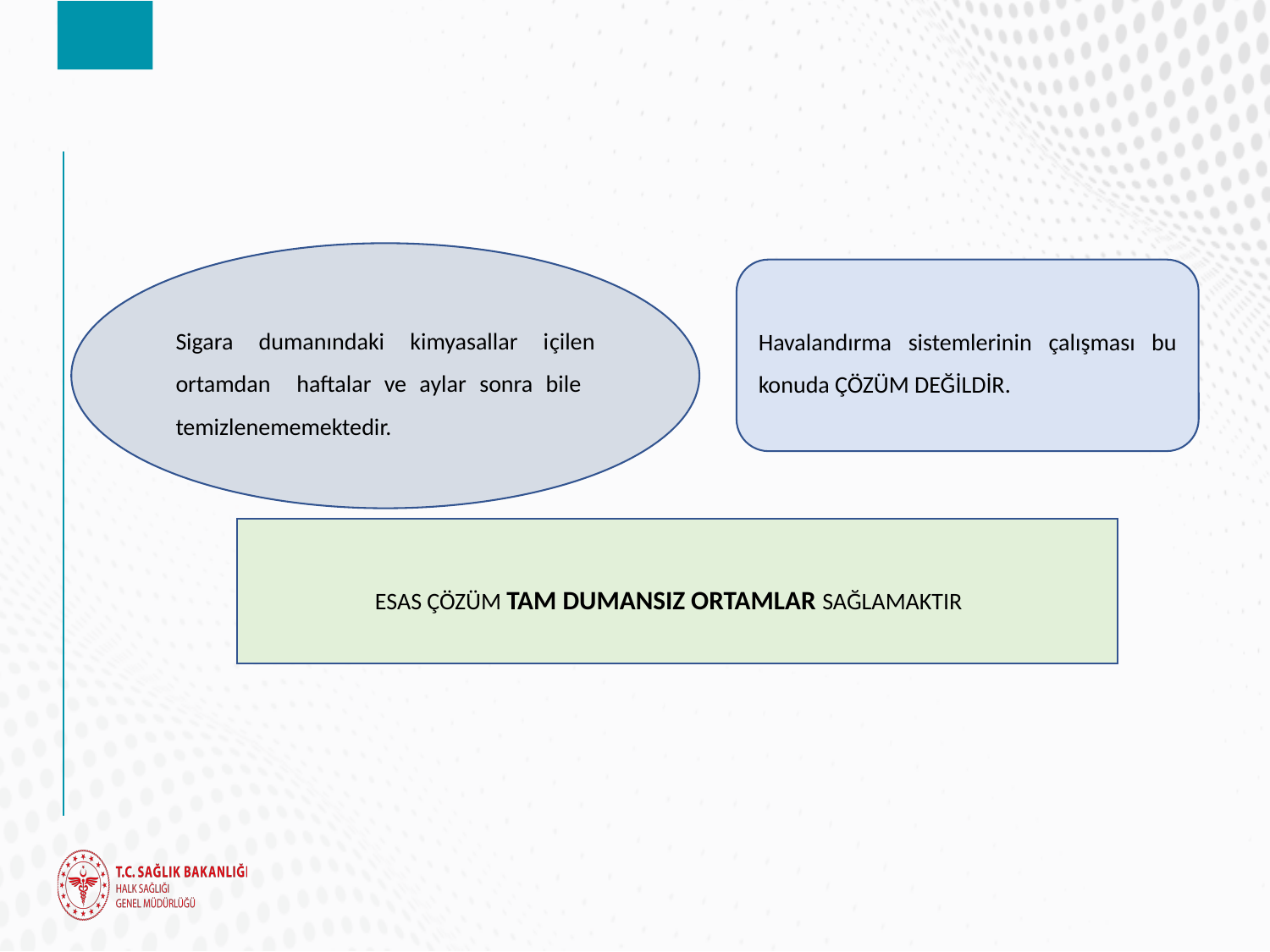

#
Sigara dumanındaki kimyasallar içilen ortamdan  haftalar ve aylar sonra bile  temizlenememektedir.
Havalandırma sistemlerinin çalışması bu konuda ÇÖZÜM DEĞİLDİR.
                  ESAS ÇÖZÜM TAM DUMANSIZ ORTAMLAR SAĞLAMAKTIR